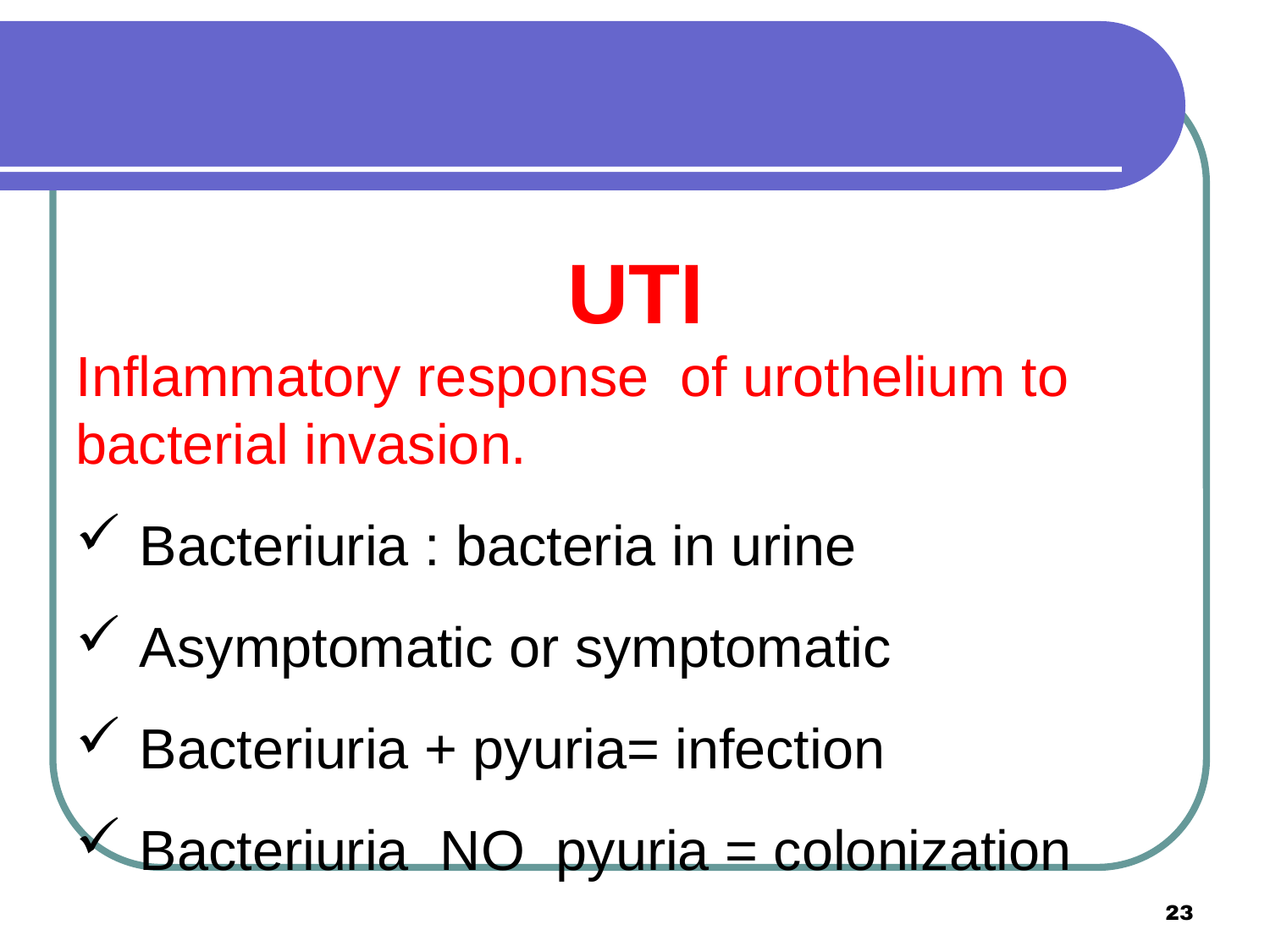

UTI
Inflammatory response  of urothelium to bacterial invasion.
Bacteriuria : bacteria in urine
Asymptomatic or symptomatic
Bacteriuria + pyuria= infection
Bacteriuria  NO  pyuria = colonization

23